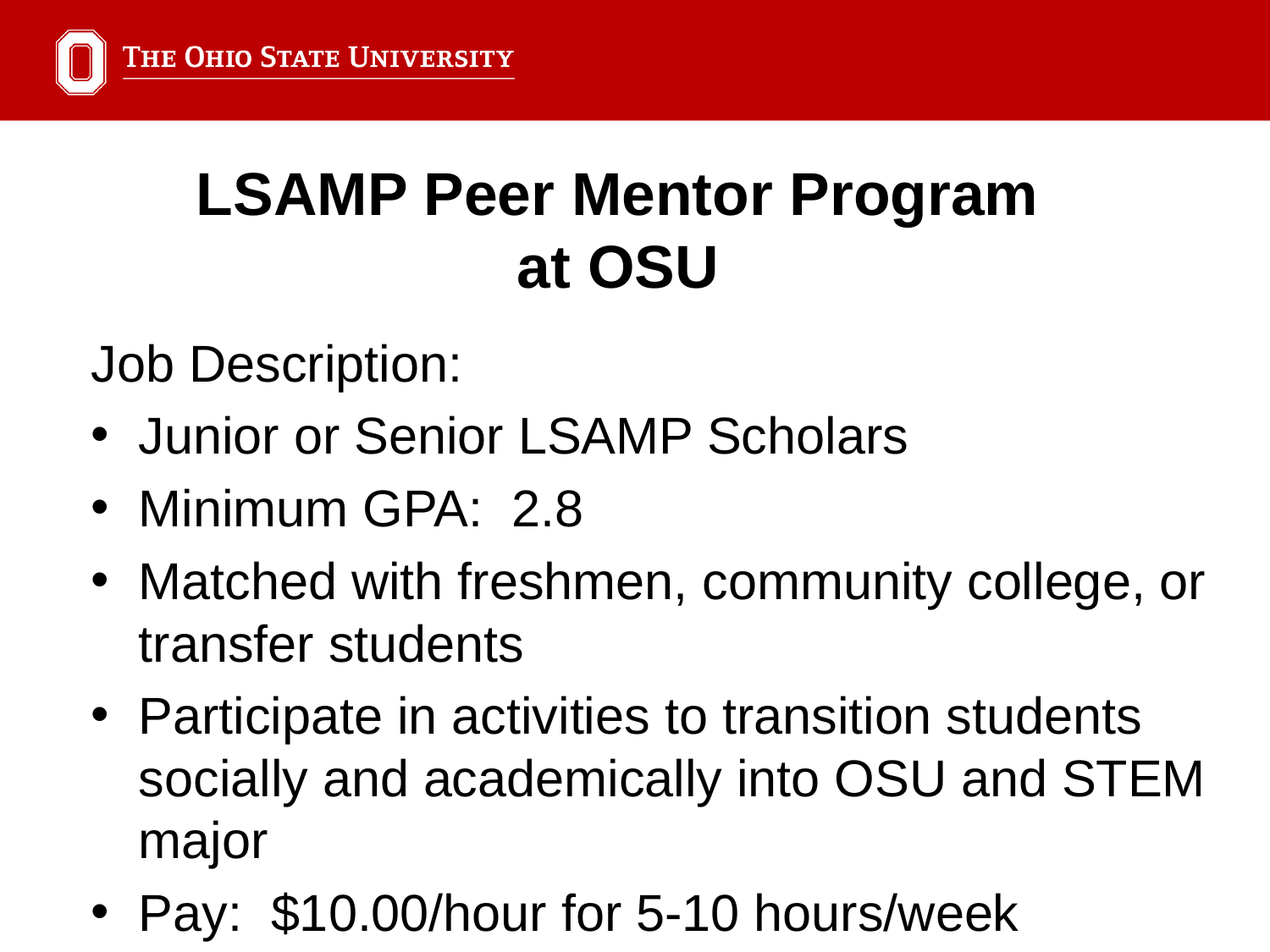

LSAMP Peer Mentor Program at OSU

Job Description:
Junior or Senior LSAMP Scholars
Minimum GPA:  2.8
Matched with freshmen, community college, or transfer students
Participate in activities to transition students socially and academically into OSU and STEM major
Pay:  $10.00/hour for 5-10 hours/week